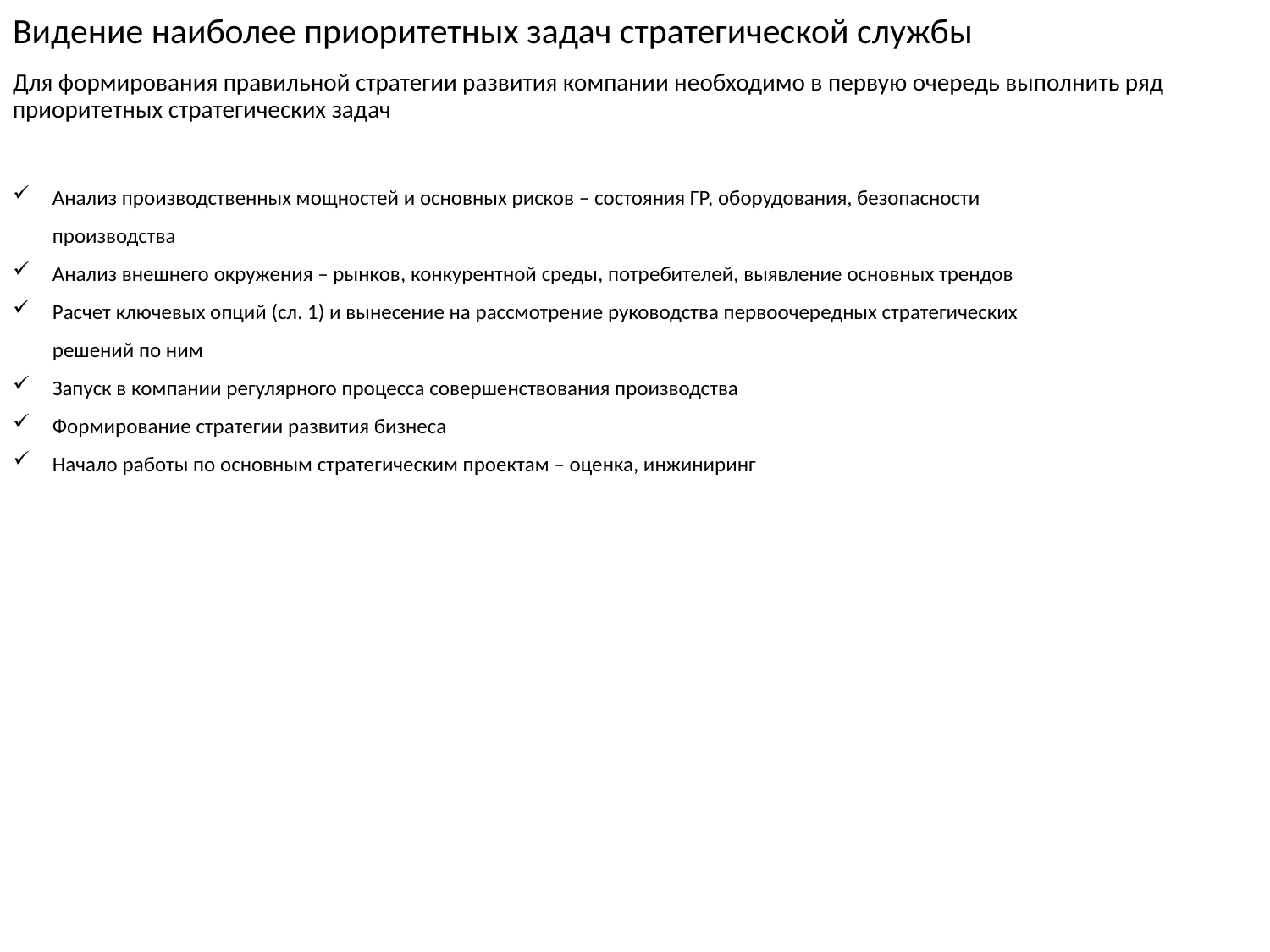

# Видение наиболее приоритетных задач стратегической службы
Для формирования правильной стратегии развития компании необходимо в первую очередь выполнить ряд приоритетных стратегических задач
Анализ производственных мощностей и основных рисков – состояния ГР, оборудования, безопасности производства
Анализ внешнего окружения – рынков, конкурентной среды, потребителей, выявление основных трендов
Расчет ключевых опций (сл. 1) и вынесение на рассмотрение руководства первоочередных стратегических решений по ним
Запуск в компании регулярного процесса совершенствования производства
Формирование стратегии развития бизнеса
Начало работы по основным стратегическим проектам – оценка, инжиниринг